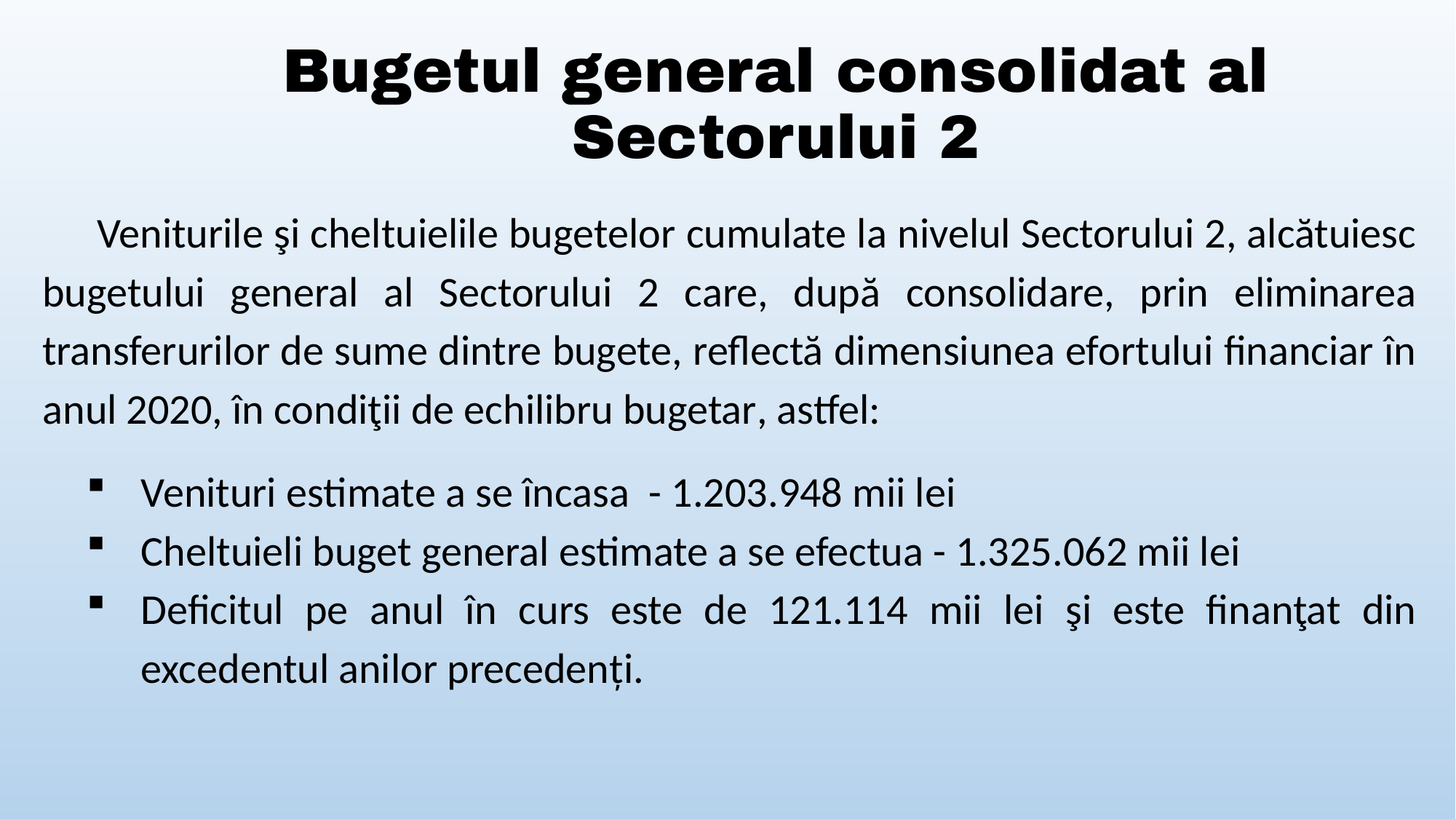

# Bugetul general consolidat al Sectorului 2
	Veniturile şi cheltuielile bugetelor cumulate la nivelul Sectorului 2, alcătuiesc bugetului general al Sectorului 2 care, după consolidare, prin eliminarea transferurilor de sume dintre bugete, reflectă dimensiunea efortului financiar în anul 2020, în condiţii de echilibru bugetar, astfel:

Venituri estimate a se încasa  - 1.203.948 mii lei
Cheltuieli buget general estimate a se efectua - 1.325.062 mii lei
Deficitul pe anul în curs este de 121.114 mii lei şi este finanţat din excedentul anilor precedenţi.